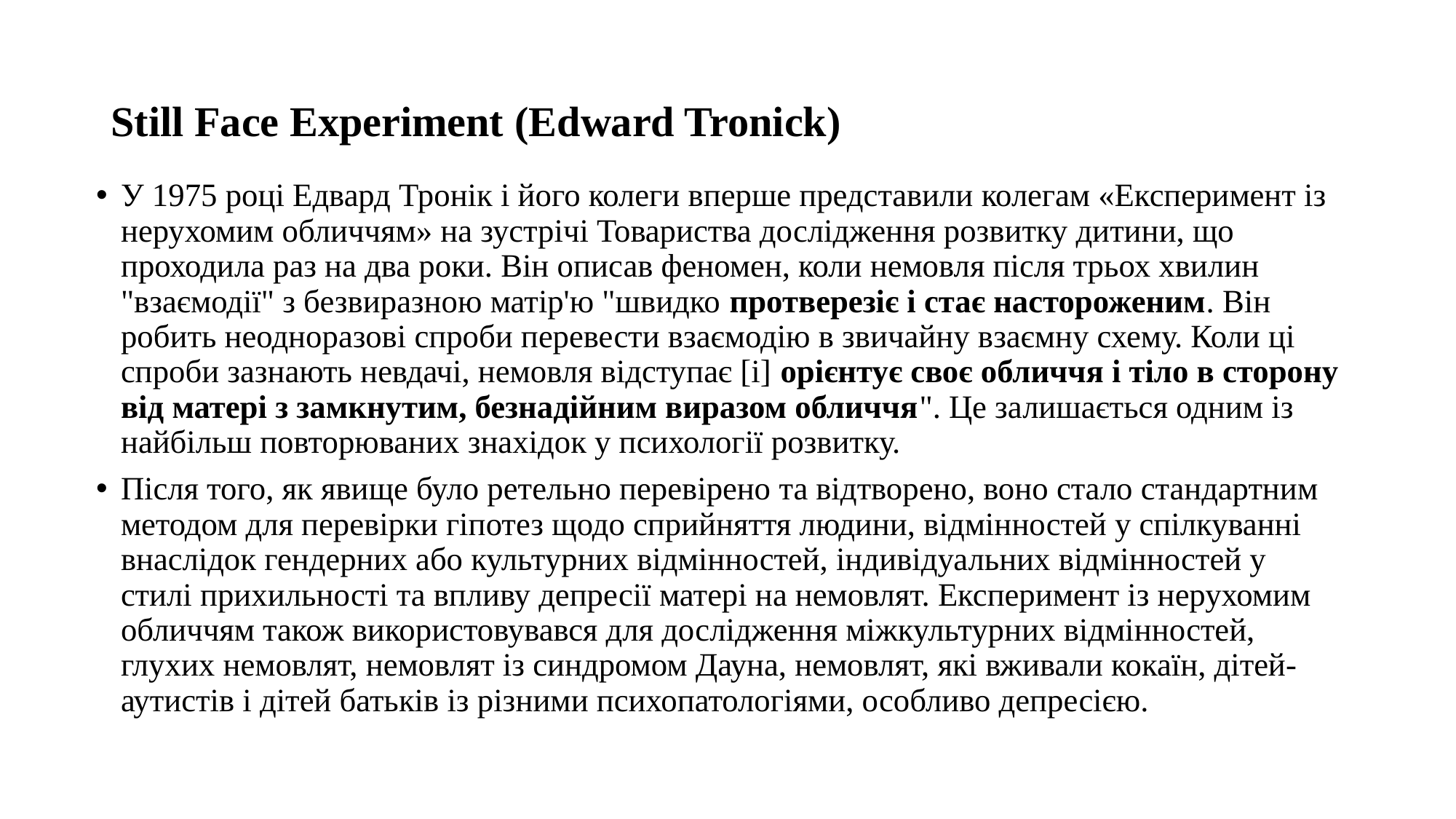

# Still Face Experiment (Edward Tronick)
У 1975 році Едвард Тронік і його колеги вперше представили колегам «Експеримент із нерухомим обличчям» на зустрічі Товариства дослідження розвитку дитини, що проходила раз на два роки. Він описав феномен, коли немовля після трьох хвилин "взаємодії" з безвиразною матір'ю "швидко протверезіє і стає настороженим. Він робить неодноразові спроби перевести взаємодію в звичайну взаємну схему. Коли ці спроби зазнають невдачі, немовля відступає [і] орієнтує своє обличчя і тіло в сторону від матері з замкнутим, безнадійним виразом обличчя". Це залишається одним із найбільш повторюваних знахідок у психології розвитку.
Після того, як явище було ретельно перевірено та відтворено, воно стало стандартним методом для перевірки гіпотез щодо сприйняття людини, відмінностей у спілкуванні внаслідок гендерних або культурних відмінностей, індивідуальних відмінностей у стилі прихильності та впливу депресії матері на немовлят. Експеримент із нерухомим обличчям також використовувався для дослідження міжкультурних відмінностей, глухих немовлят, немовлят із синдромом Дауна, немовлят, які вживали кокаїн, дітей-аутистів і дітей батьків із різними психопатологіями, особливо депресією.